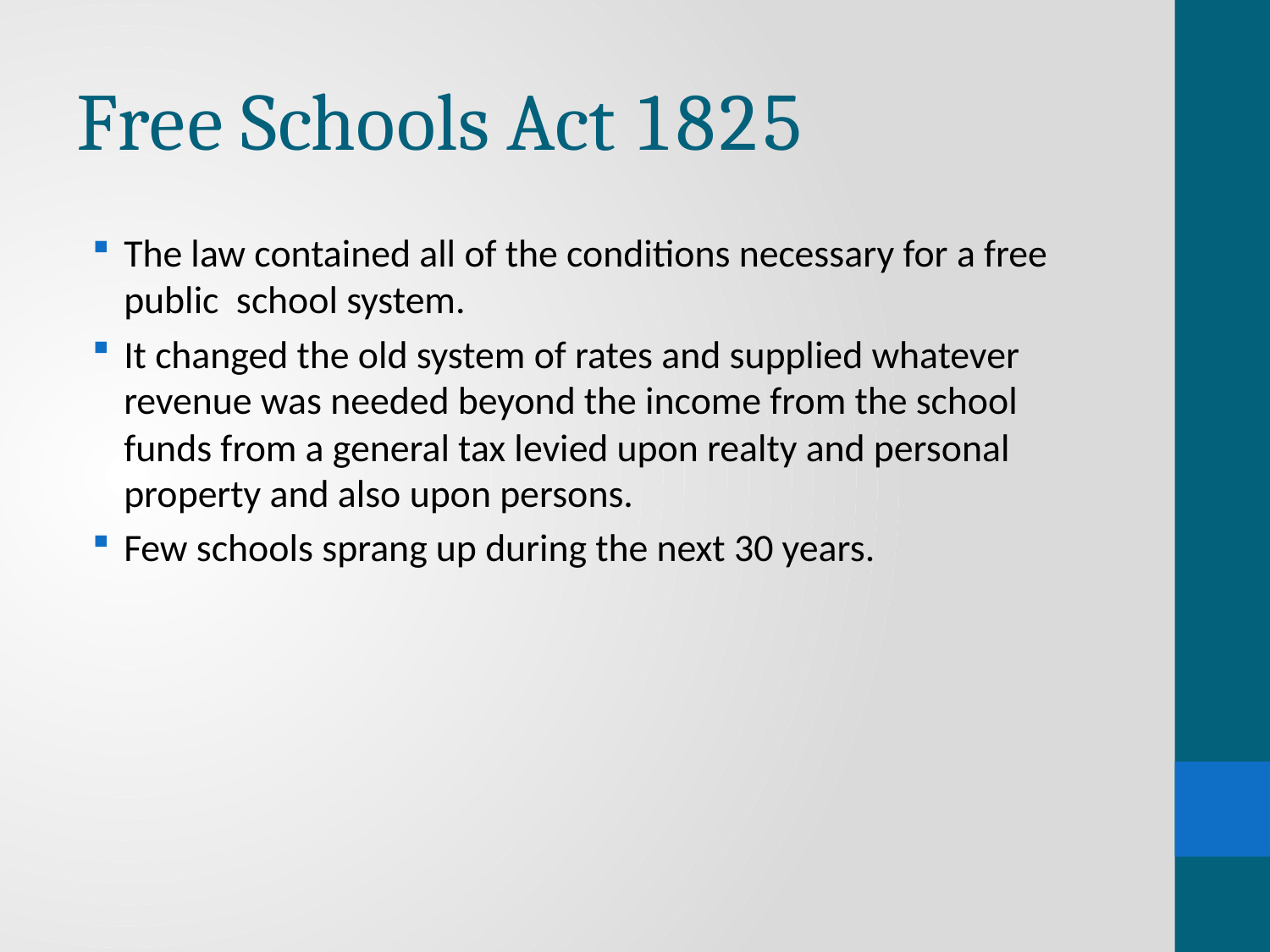

# Free Schools Act 1825
The law contained all of the conditions necessary for a free public  school system.
It changed the old system of rates and supplied whatever revenue was needed beyond the income from the school funds from a general tax levied upon realty and personal property and also upon persons.
Few schools sprang up during the next 30 years.